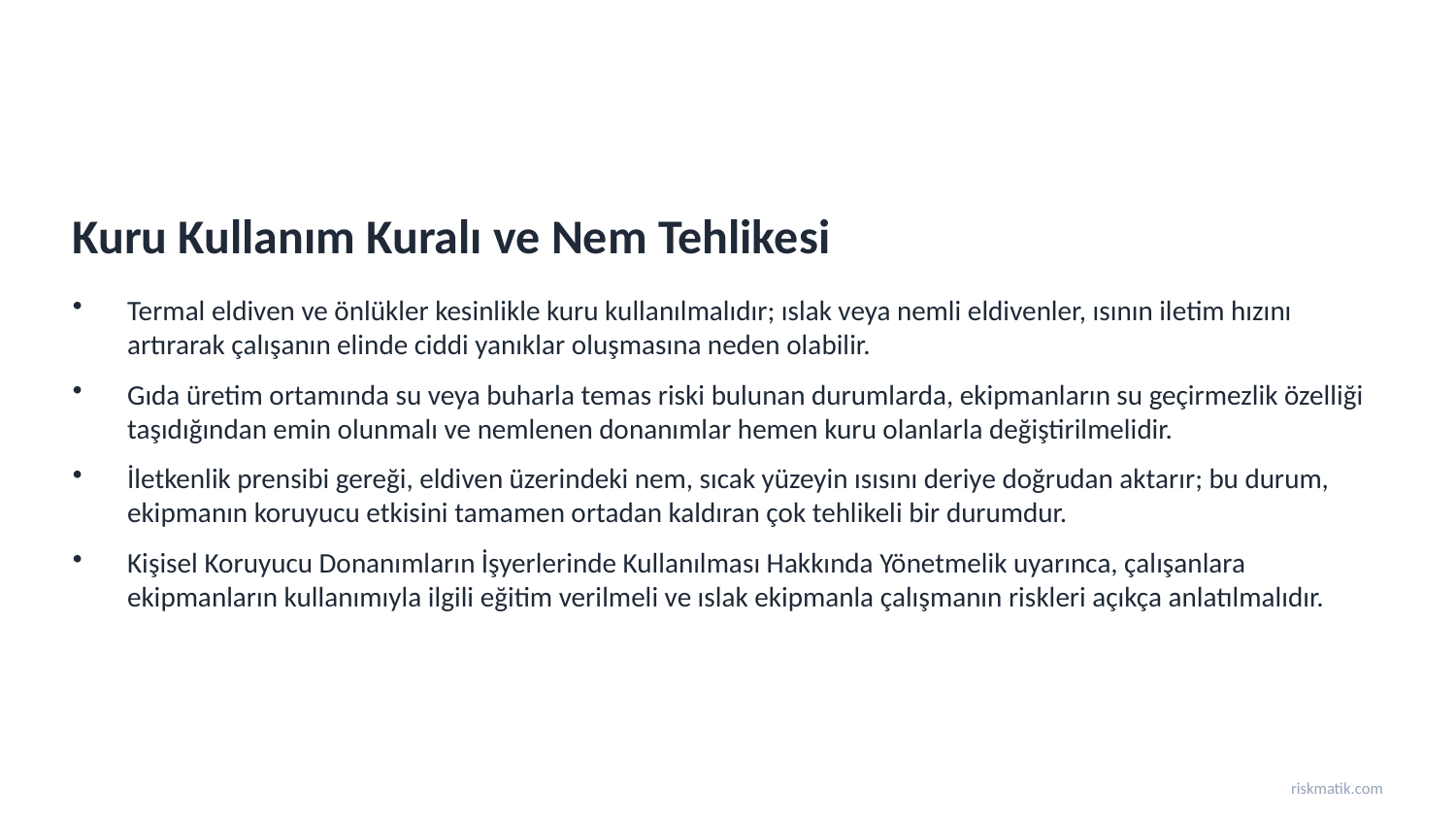

Kuru Kullanım Kuralı ve Nem Tehlikesi
Termal eldiven ve önlükler kesinlikle kuru kullanılmalıdır; ıslak veya nemli eldivenler, ısının iletim hızını artırarak çalışanın elinde ciddi yanıklar oluşmasına neden olabilir.
Gıda üretim ortamında su veya buharla temas riski bulunan durumlarda, ekipmanların su geçirmezlik özelliği taşıdığından emin olunmalı ve nemlenen donanımlar hemen kuru olanlarla değiştirilmelidir.
İletkenlik prensibi gereği, eldiven üzerindeki nem, sıcak yüzeyin ısısını deriye doğrudan aktarır; bu durum, ekipmanın koruyucu etkisini tamamen ortadan kaldıran çok tehlikeli bir durumdur.
Kişisel Koruyucu Donanımların İşyerlerinde Kullanılması Hakkında Yönetmelik uyarınca, çalışanlara ekipmanların kullanımıyla ilgili eğitim verilmeli ve ıslak ekipmanla çalışmanın riskleri açıkça anlatılmalıdır.
riskmatik.com